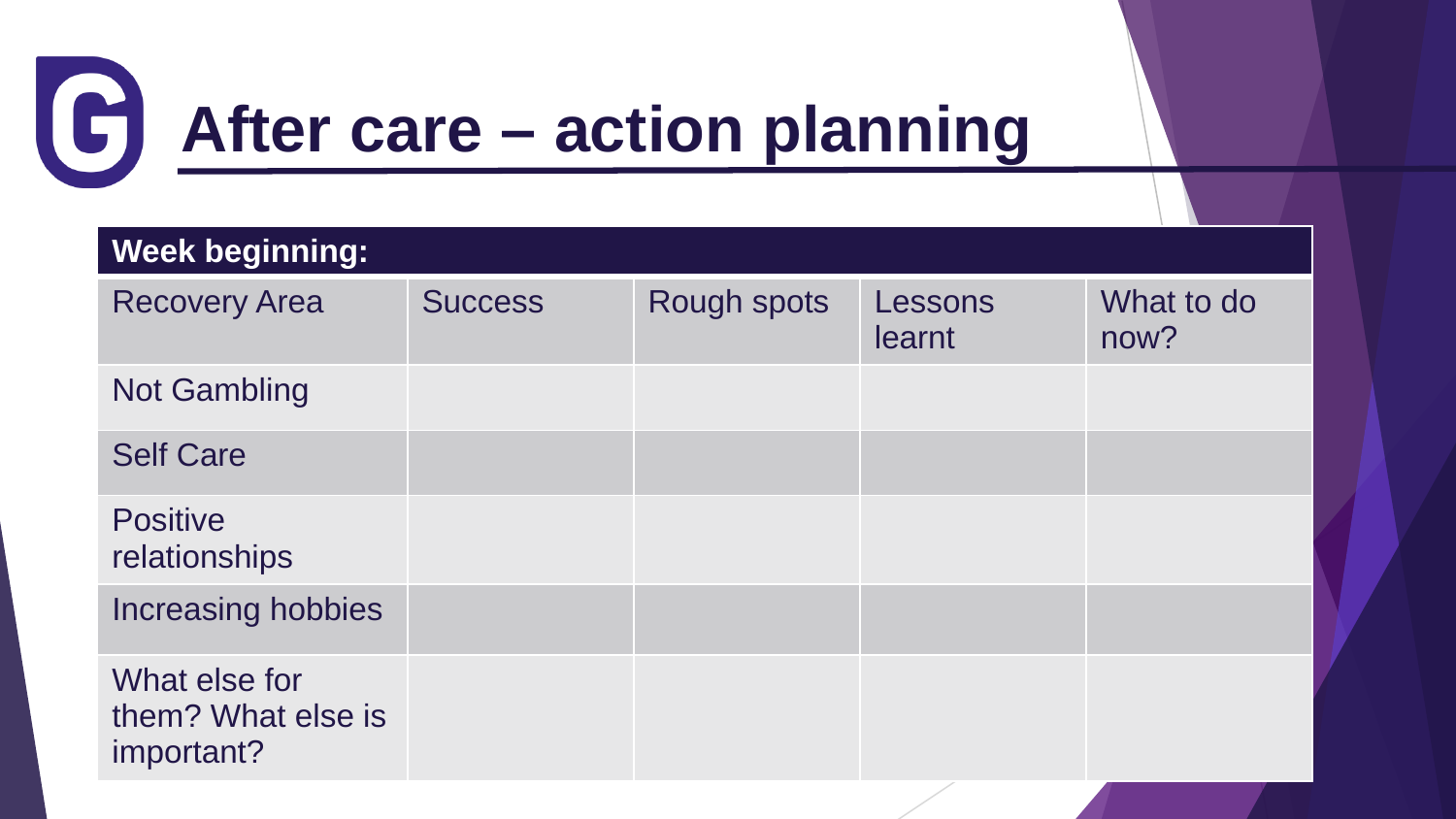

# After care – action planning
| Week beginning: |  |  |  |  |
| --- | --- | --- | --- | --- |
| Recovery Area | Success | Rough spots | Lessons learnt | What to do now? |
| Not Gambling |  |  |  |  |
| Self Care |  |  |  |  |
| Positive relationships |  |  |  |  |
| Increasing hobbies |  |  |  |  |
| What else for them? What else is important? |  |  |  |  |